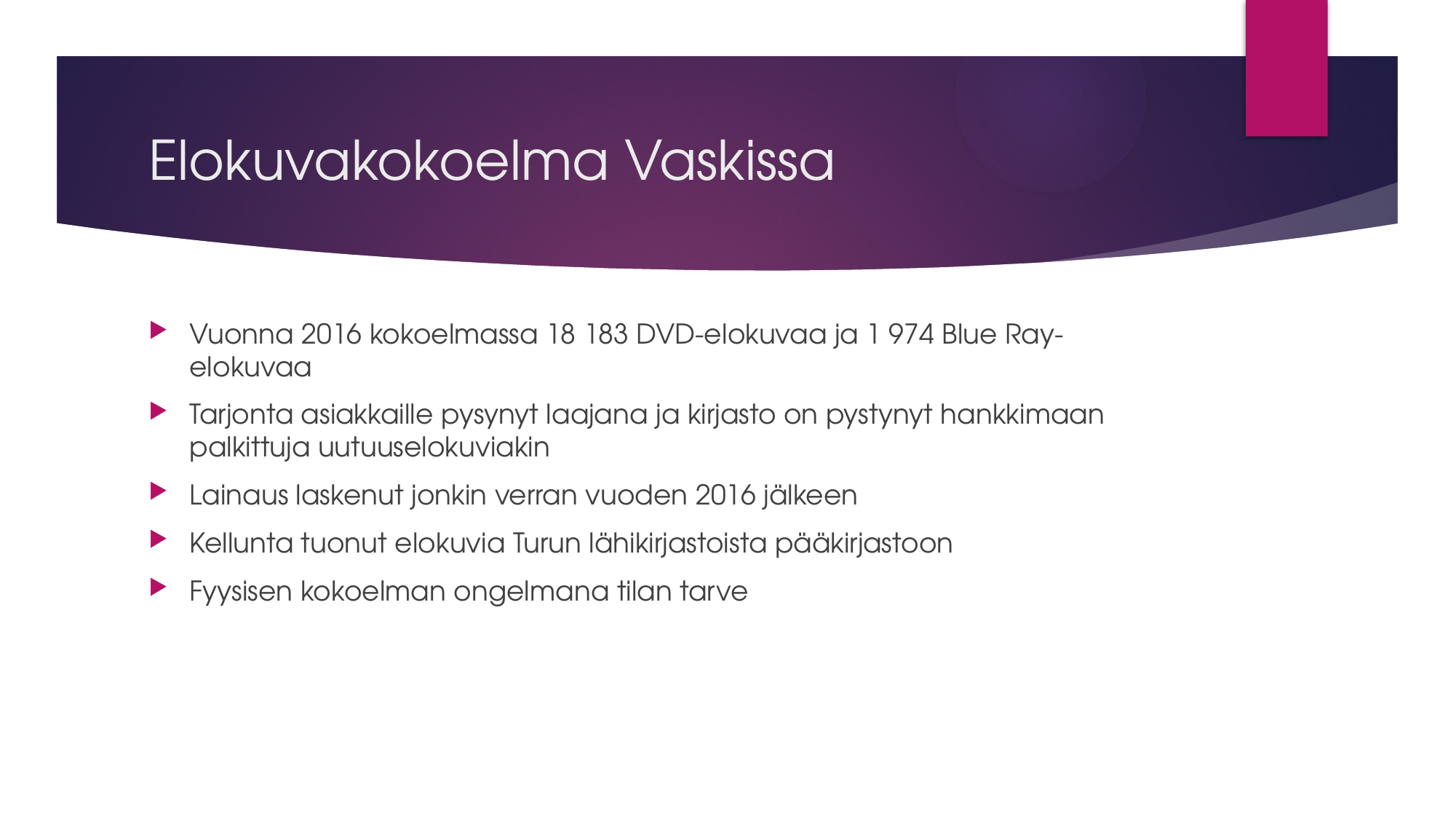

# Elokuvakokoelma Vaskissa
Vuonna 2016 kokoelmassa 18 183 DVD-elokuvaa ja 1 974 Blue Ray-elokuvaa
Tarjonta asiakkaille pysynyt laajana ja kirjasto on pystynyt hankkimaan palkittuja uutuuselokuviakin
Lainaus laskenut jonkin verran vuoden 2016 jälkeen
Kellunta tuonut elokuvia Turun lähikirjastoista pääkirjastoon
Fyysisen kokoelman ongelmana tilan tarve